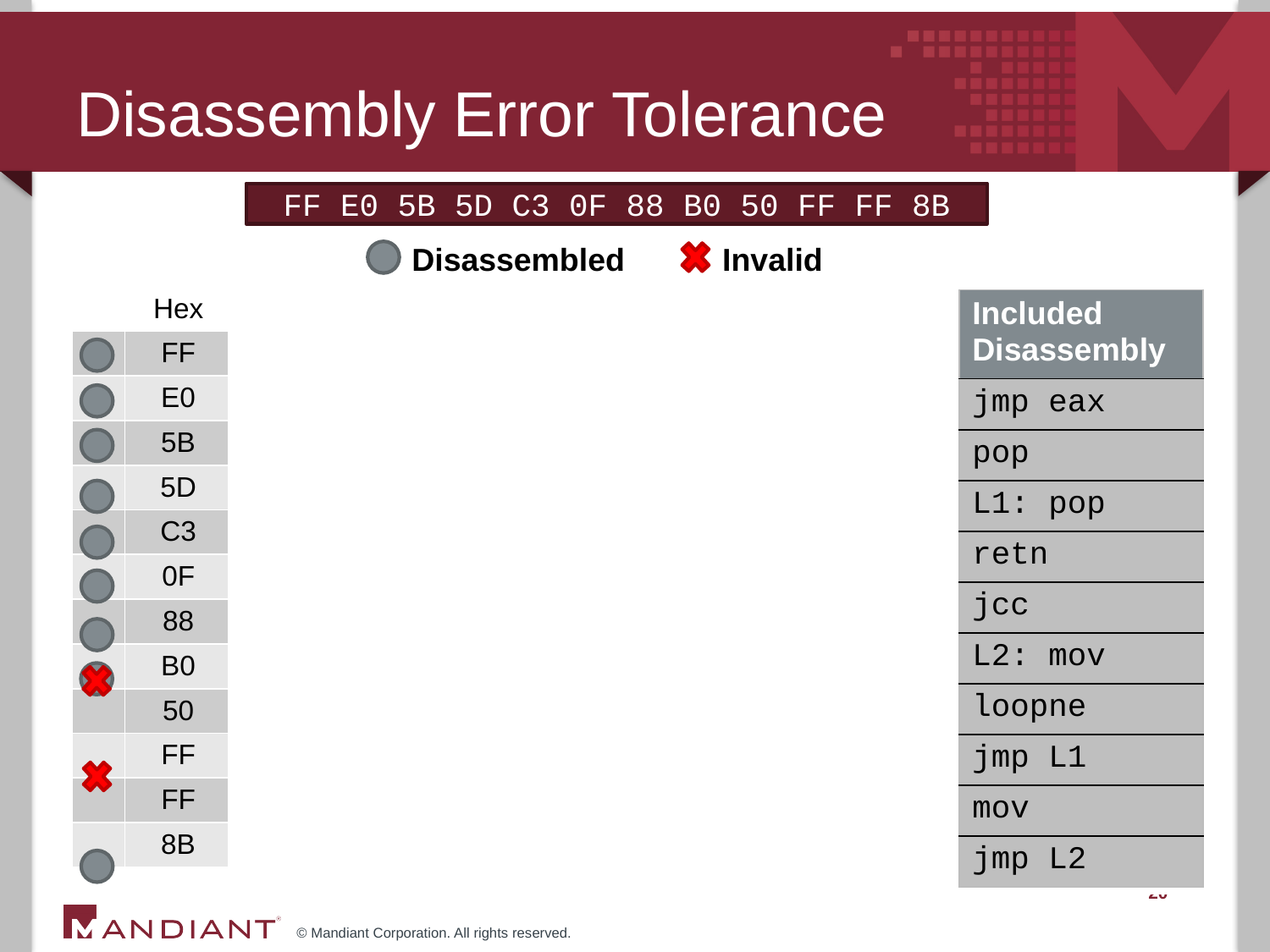

# Disassembly Error Tolerance
FF E0 5B 5D C3 0F 88 B0 50 FF FF 8B
Disassembled           Invalid

|  | Hex |  | Path 1 |  | Path 2 |  | Path 3 |  | Path 4 |
| --- | --- | --- | --- | --- | --- | --- | --- | --- | --- |
|  | FF |  | jmp eax |  |  |  |  |  |  |
|  | E0 |  |  |  | loopne |  |  |  |  |
|  | 5B |  | pop |  |  |  |  |  |  |
|  | 5D |  | L1: pop |  |  |  |  |  |  |
|  | C3 |  | retn |  |  |  |  |  |  |
|  | 0F |  | jcc |  |  |  |  |  |  |
|  | 88 |  |  |  |  |  | mov |  |  |
|  | B0 |  |  |  |  |  |  |  | mov |
|  | 50 |  |  |  |  |  |  |  |  |
|  | FF |  |  |  |  |  |  |  | N/A |
|  | FF |  |  |  |  |  |  |  |  |
|  | 8B |  | L2: mov |  |  |  |  |  |  |
| Included Disassembly |
| --- |
| jmp eax |
| pop |
| L1: pop |
| retn |
| jcc |
| L2: mov |
| loopne |
| jmp L1 |
| mov |
| jmp L2 |

20